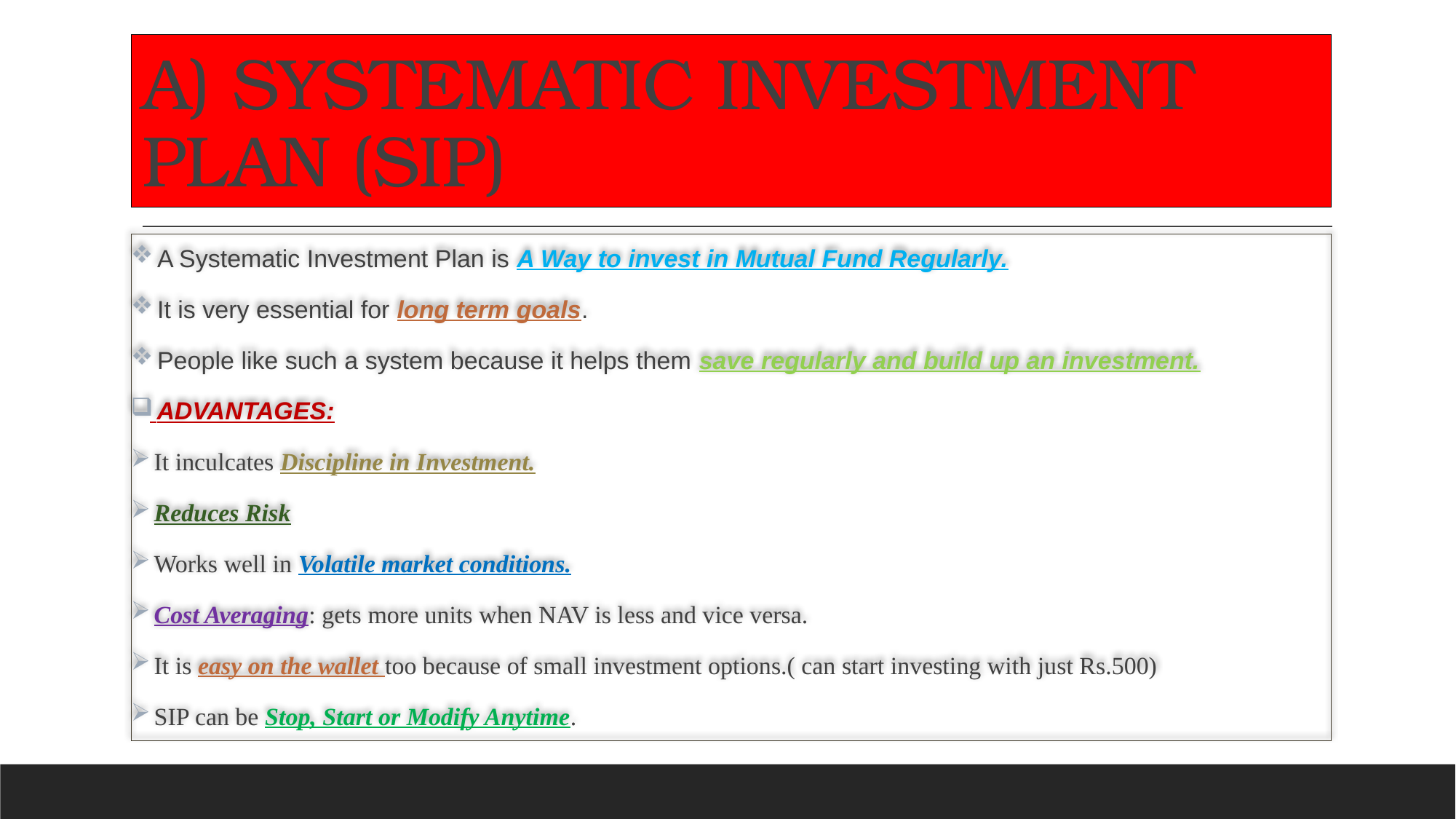

# A) SYSTEMATIC INVESTMENT PLAN (SIP)
 A Systematic Investment Plan is A Way to invest in Mutual Fund Regularly.
 It is very essential for long term goals.
 People like such a system because it helps them save regularly and build up an investment.
 ADVANTAGES:
 It inculcates Discipline in Investment.
 Reduces Risk
 Works well in Volatile market conditions.
 Cost Averaging: gets more units when NAV is less and vice versa.
 It is easy on the wallet too because of small investment options.( can start investing with just Rs.500)
 SIP can be Stop, Start or Modify Anytime.